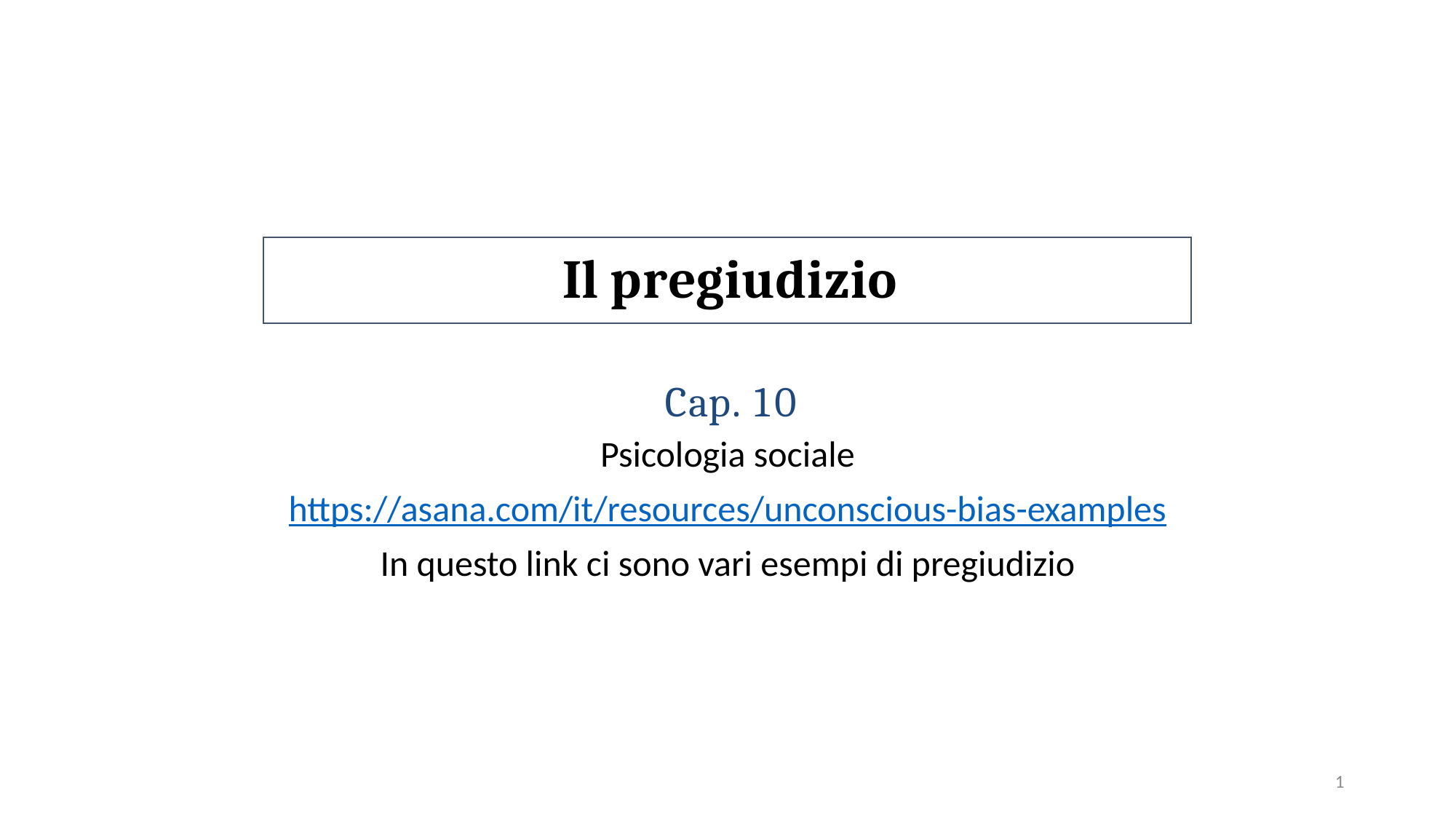

#

Il pregiudizio
Cap. 10
Psicologia sociale
https://asana.com/it/resources/unconscious-bias-examples
In questo link ci sono vari esempi di pregiudizio
1